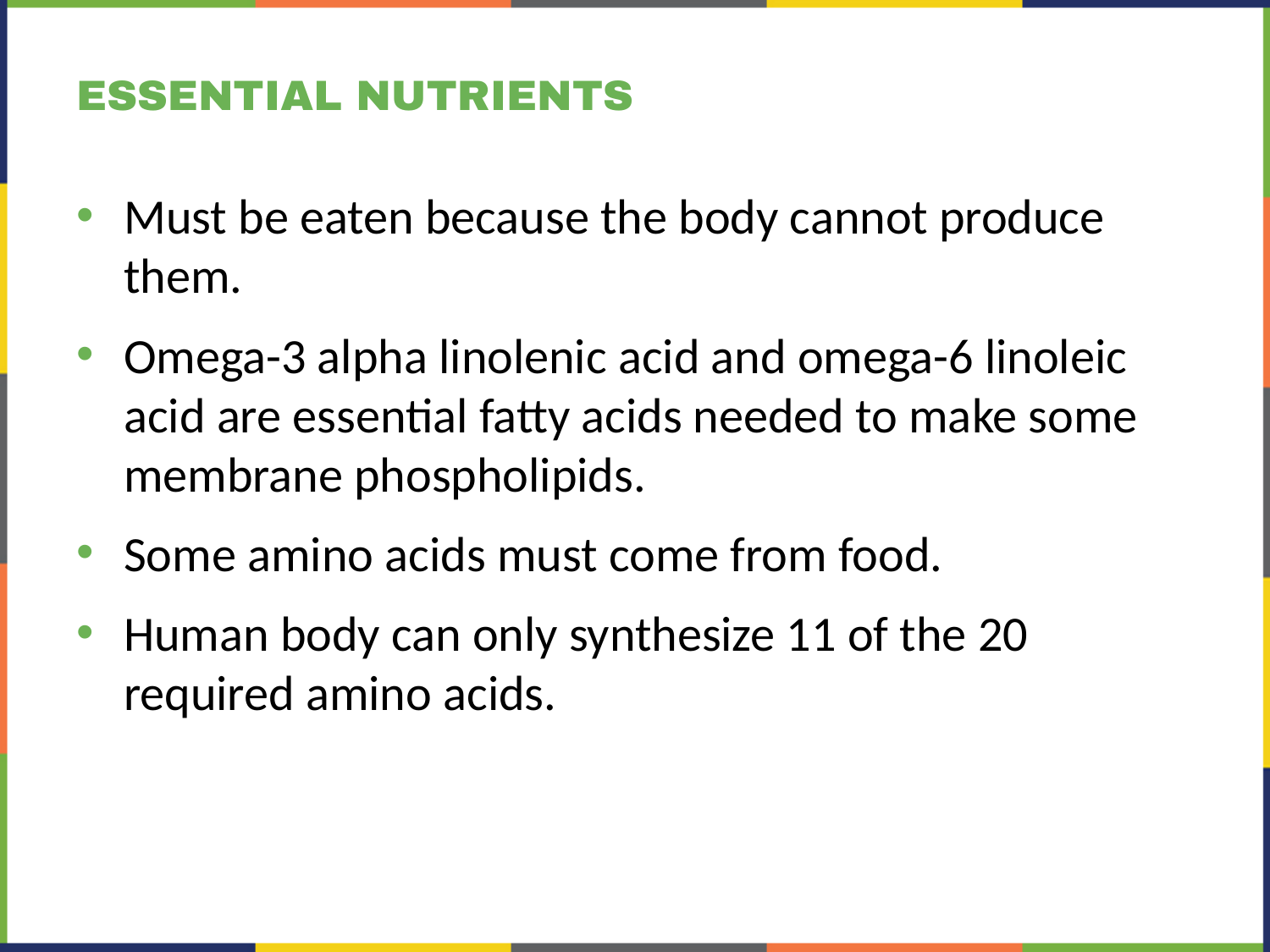

# ESSENTIAL NUTRIENTS
Must be eaten because the body cannot produce them.
Omega-3 alpha linolenic acid and omega-6 linoleic acid are essential fatty acids needed to make some membrane phospholipids.
Some amino acids must come from food.
Human body can only synthesize 11 of the 20 required amino acids.